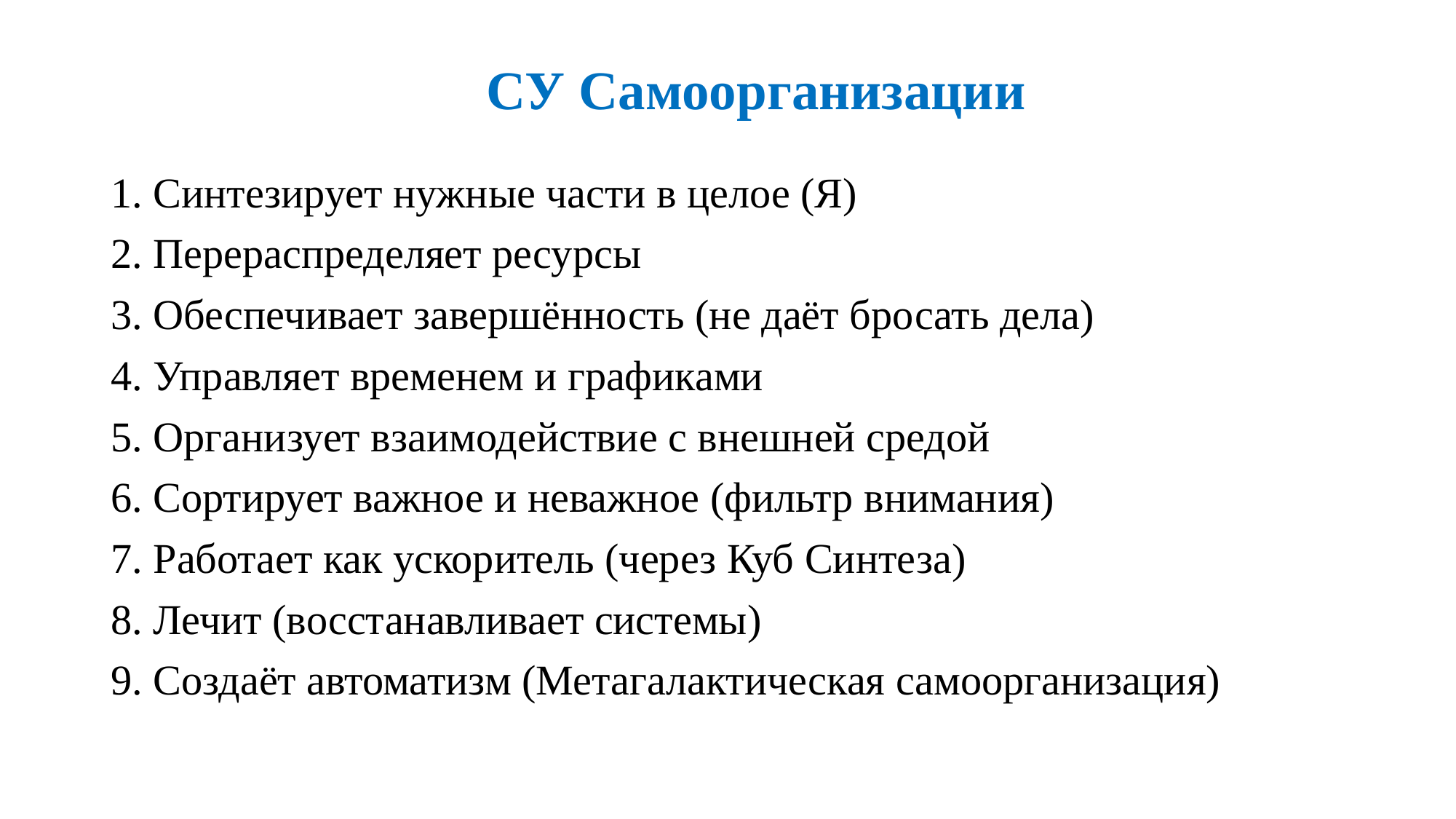

# СУ Самоорганизации
1. Синтезирует нужные части в целое (Я)
2. Перераспределяет ресурсы
3. Обеспечивает завершённость (не даёт бросать дела)
4. Управляет временем и графиками
5. Организует взаимодействие с внешней средой
6. Сортирует важное и неважное (фильтр внимания)
7. Работает как ускоритель (через Куб Синтеза)
8. Лечит (восстанавливает системы)
9. Создаёт автоматизм (Метагалактическая самоорганизация)